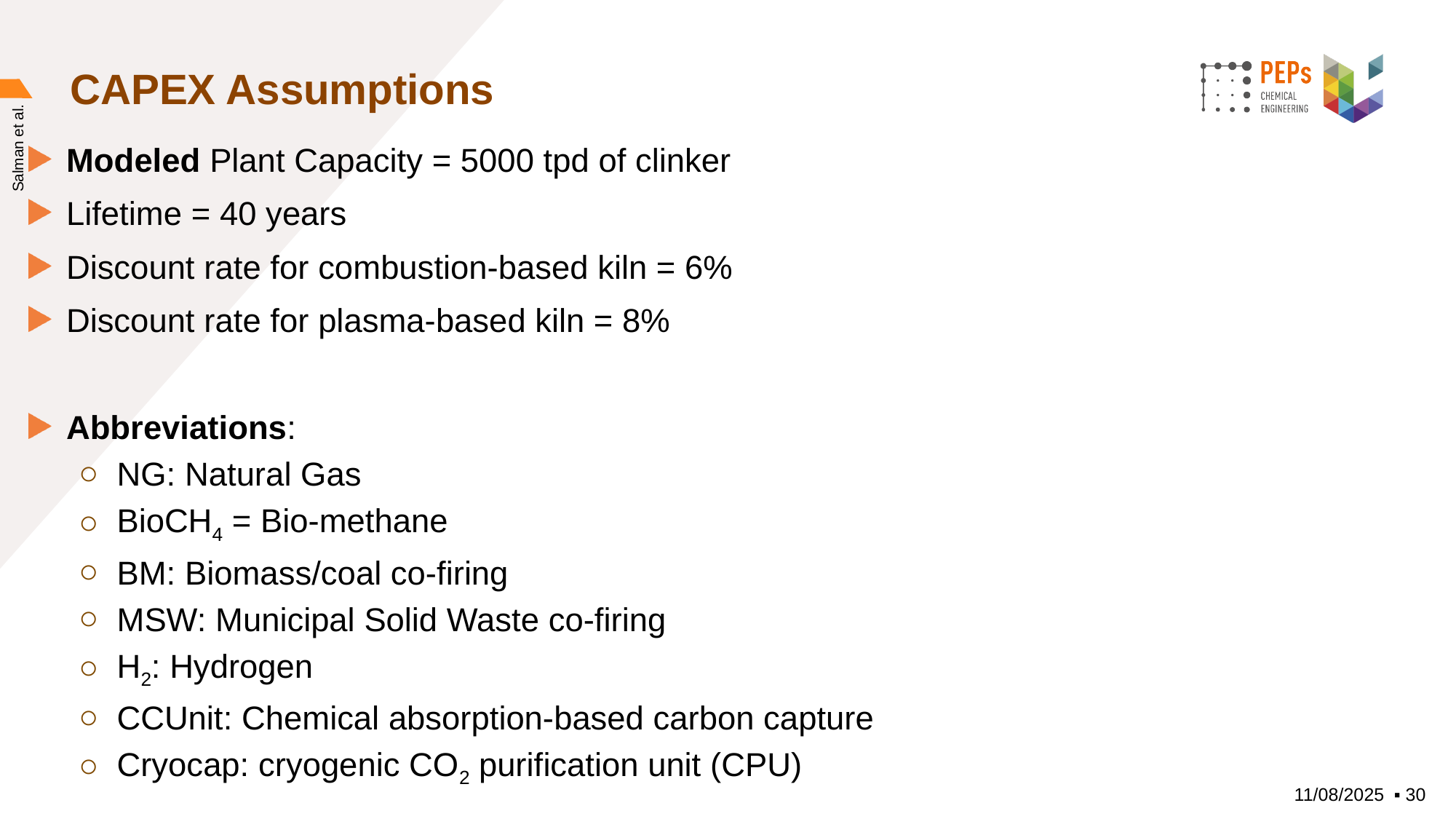

# CAPEX Assumptions
Modeled Plant Capacity = 5000 tpd of clinker
Lifetime = 40 years
Discount rate for combustion-based kiln = 6%
Discount rate for plasma-based kiln = 8%

Abbreviations:
NG: Natural Gas
BioCH4 = Bio-methane
BM: Biomass/coal co-firing
MSW: Municipal Solid Waste co-firing
H2: Hydrogen
CCUnit: Chemical absorption-based carbon capture
Cryocap: cryogenic CO2 purification unit (CPU)

Salman et al.
11/08/2025
▪︎ 30